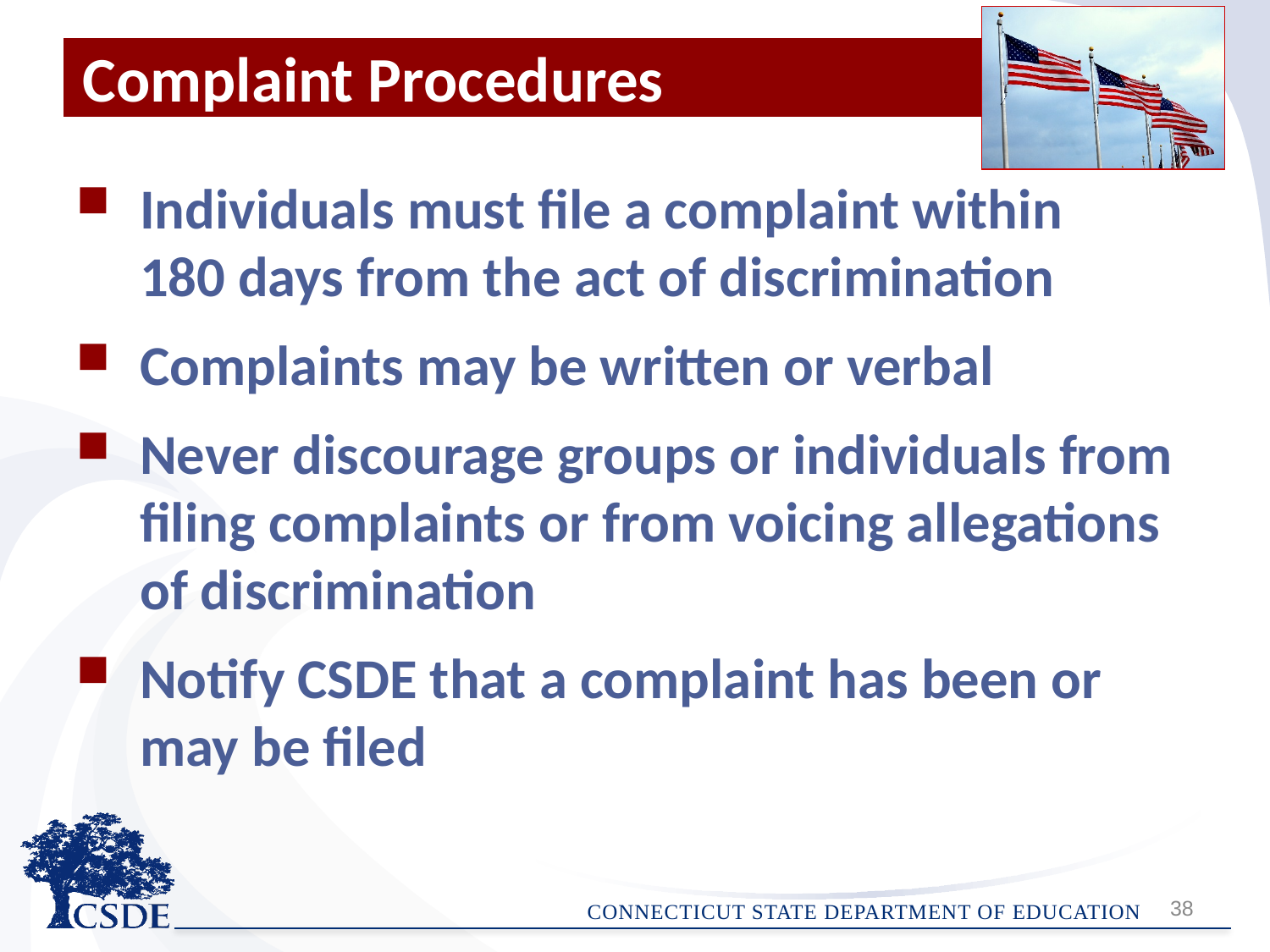

# Complaint Procedures
Individuals must file a complaint within
180 days from the act of discrimination
Complaints may be written or verbal
Never discourage groups or individuals from filing complaints or from voicing allegations of discrimination
Notify CSDE that a complaint has been or may be filed

38